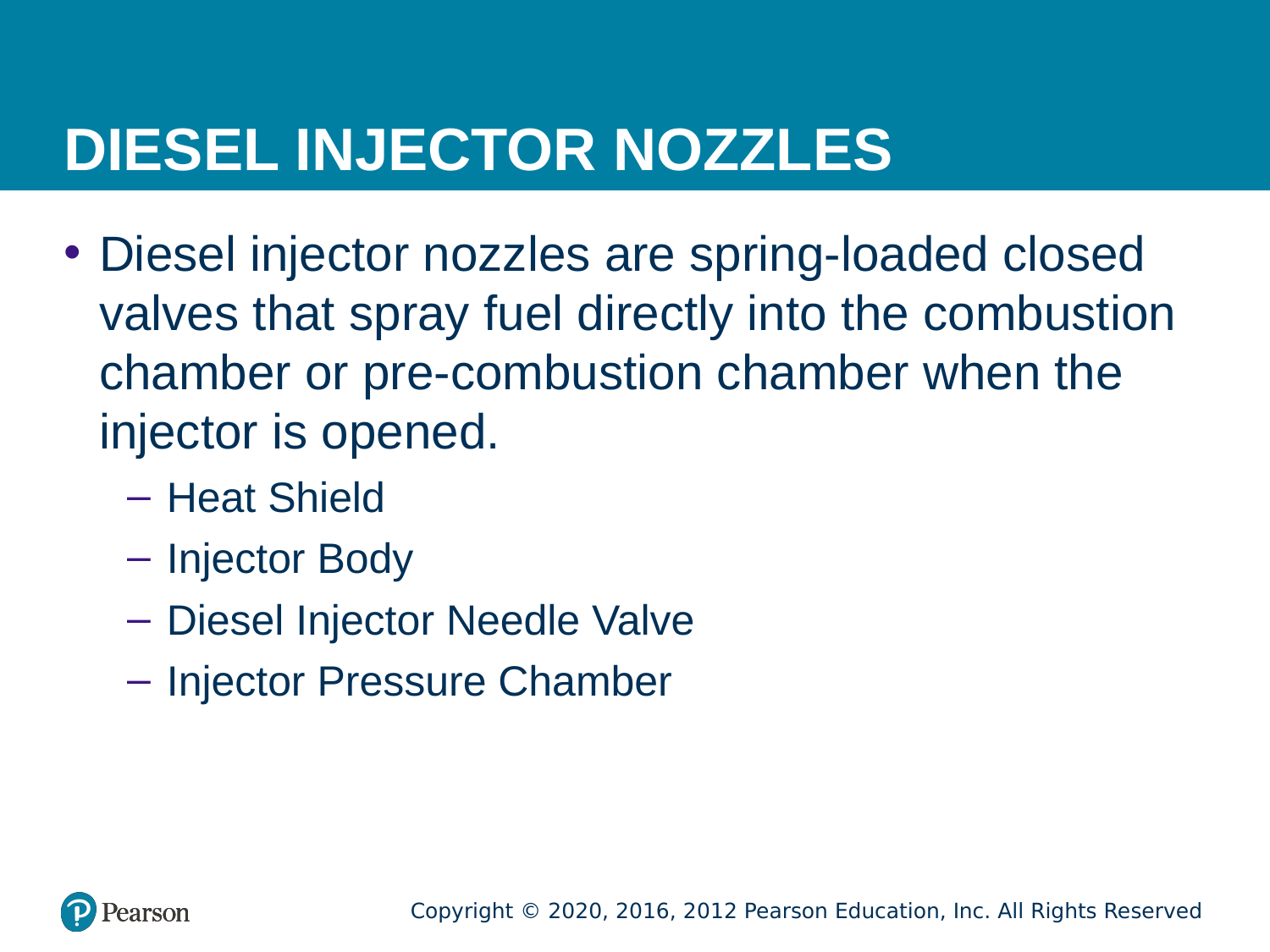

# DIESEL INJECTOR NOZZLES
Diesel injector nozzles are spring-loaded closed valves that spray fuel directly into the combustion chamber or pre-combustion chamber when the injector is opened.
Heat Shield
Injector Body
Diesel Injector Needle Valve
Injector Pressure Chamber